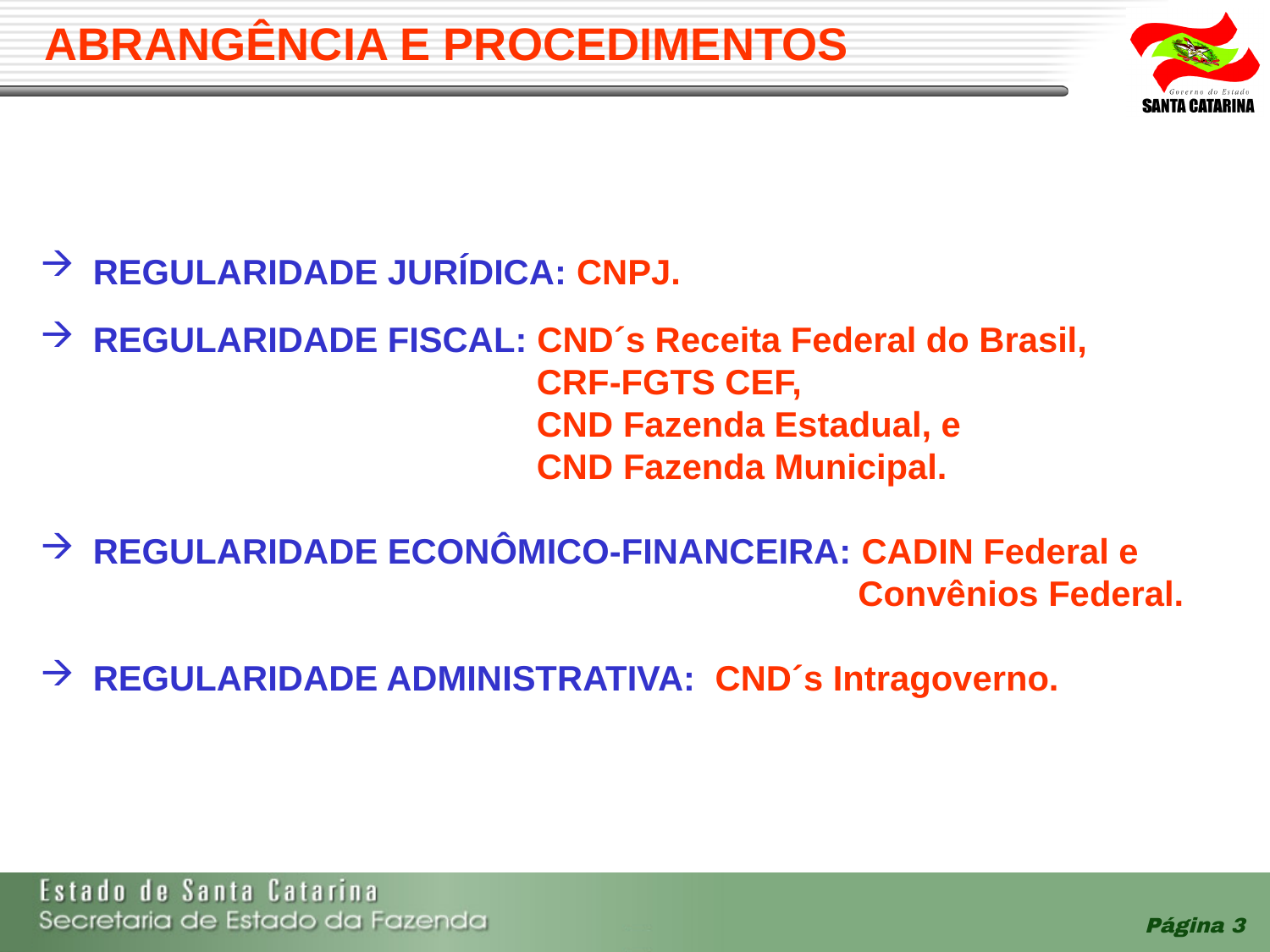

# ABRANGÊNCIA E PROCEDIMENTOS

REGULARIDADE JURÍDICA: CNPJ.

REGULARIDADE FISCAL: CND´s Receita Federal do Brasil,
                                                   CRF-FGTS CEF,
                                                   CND Fazenda Estadual, e
                                                   CND Fazenda Municipal.

REGULARIDADE ECONÔMICO-FINANCEIRA: CADIN Federal e
                                                                                    Convênios Federal.

REGULARIDADE ADMINISTRATIVA:  CND´s Intragoverno.

Página 3